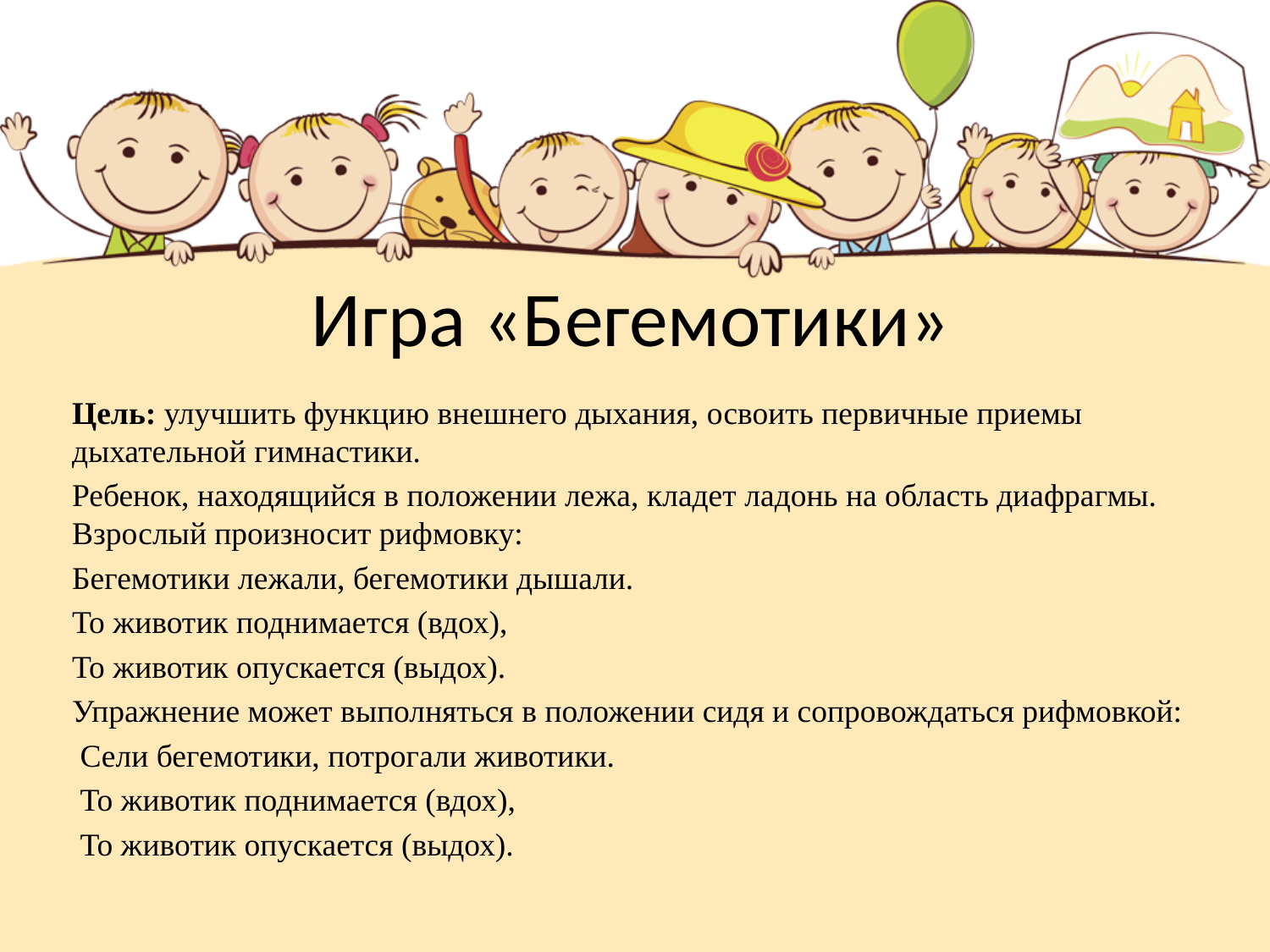

# Игра «Бегемотики»
Цель: улучшить функцию внешнего дыхания, освоить первичные приемы дыхательной гимнастики.
Ребенок, находящийся в положении лежа, кладет ладонь на область диафрагмы. Взрослый произносит рифмовку:
Бегемотики лежали, бегемотики дышали.
То животик поднимается (вдох),
То животик опускается (выдох).
Упражнение может выполняться в положении сидя и сопровождаться рифмовкой:
 Сели бегемотики, потрогали животики.
 То животик поднимается (вдох),
 То животик опускается (выдох).